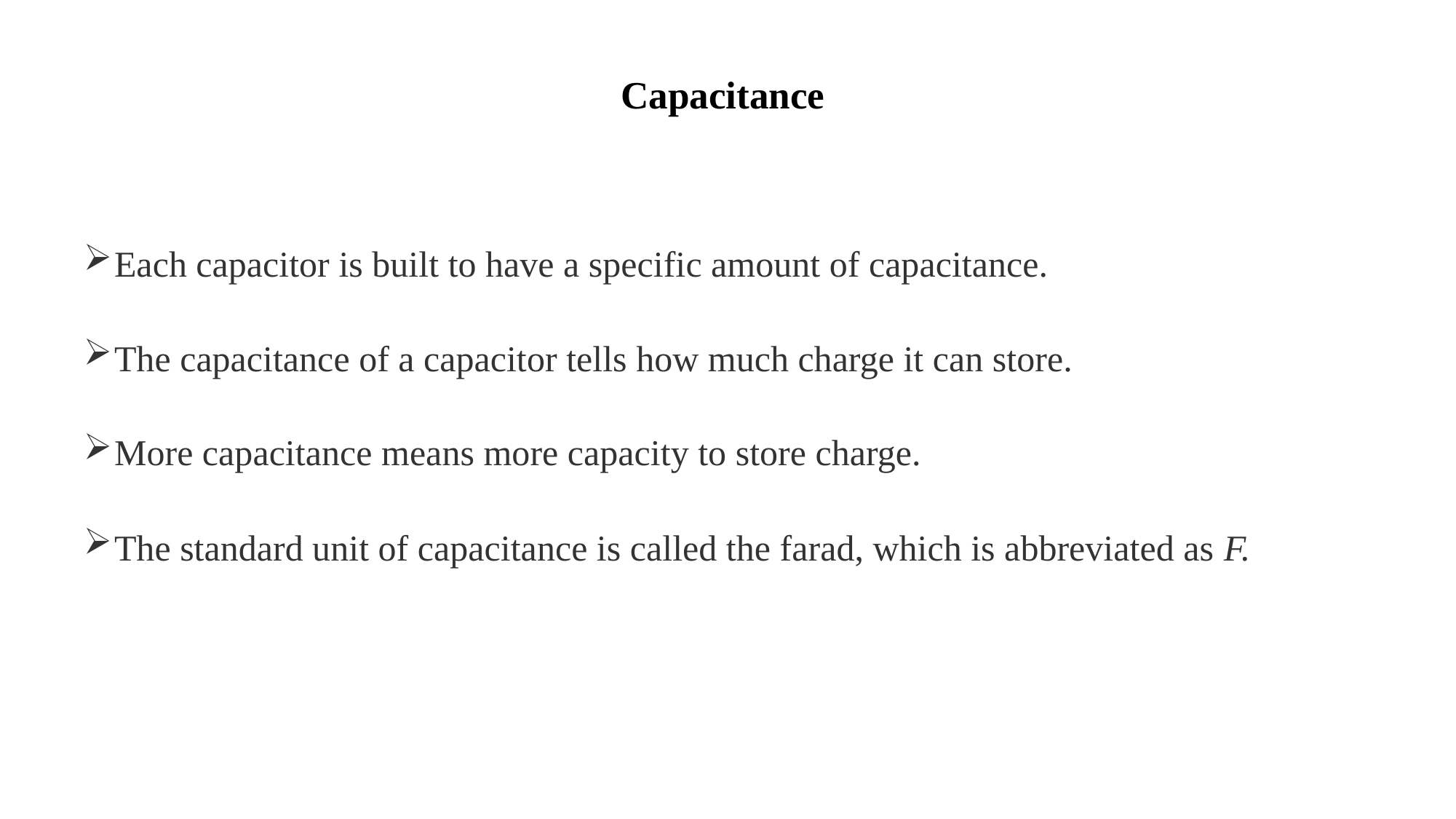

# Capacitance
Each capacitor is built to have a specific amount of capacitance.
The capacitance of a capacitor tells how much charge it can store.
More capacitance means more capacity to store charge.
The standard unit of capacitance is called the farad, which is abbreviated as F.